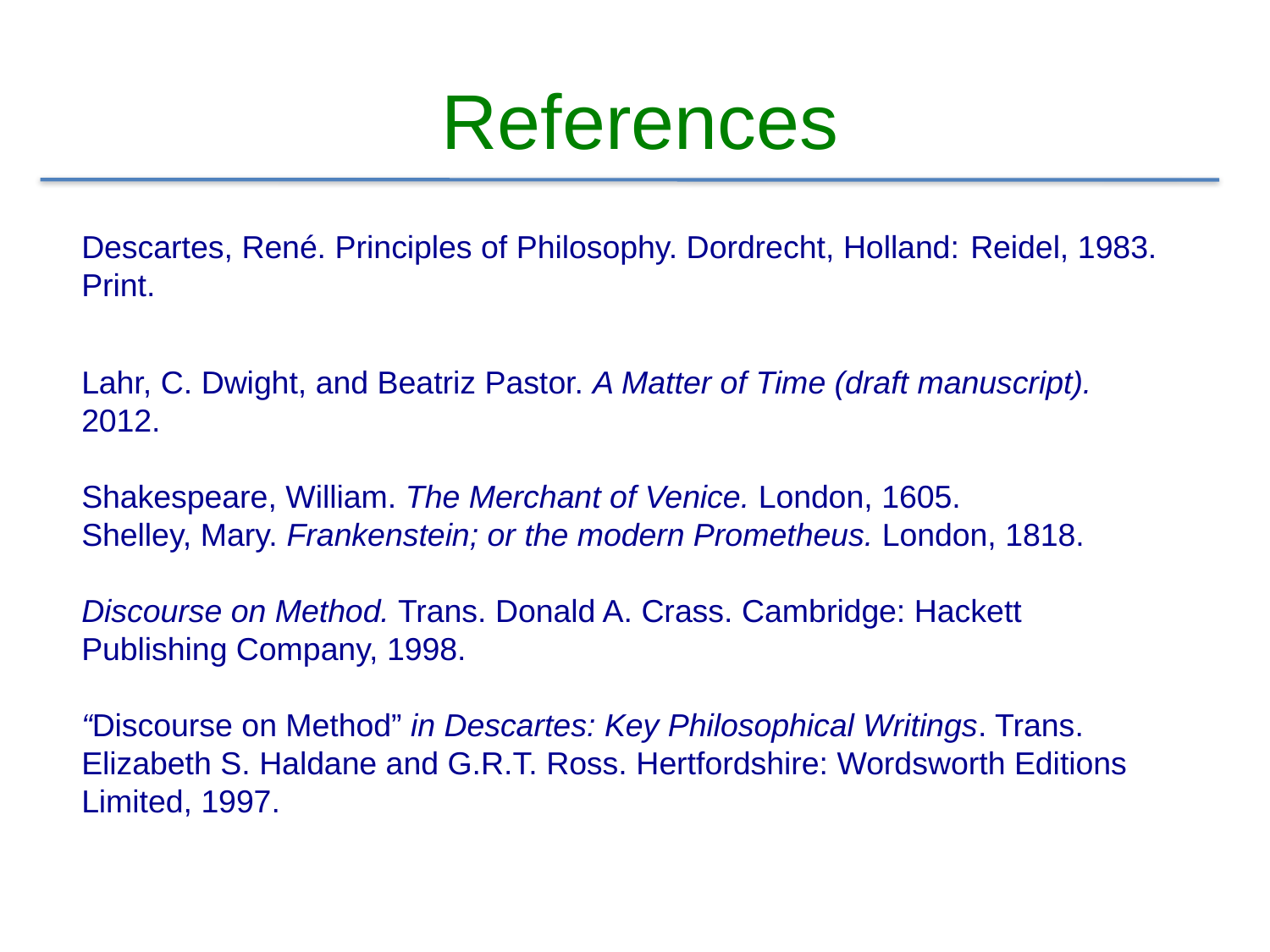

References
Descartes, René. Principles of Philosophy. Dordrecht, Holland: 	Reidel, 1983. Print.

Lahr, C. Dwight, and Beatriz Pastor. A Matter of Time (draft manuscript). 2012.

Shakespeare, William. The Merchant of Venice. London, 1605.
Shelley, Mary. Frankenstein; or the modern Prometheus. London, 1818.

Discourse on Method. Trans. Donald A. Crass. Cambridge: Hackett Publishing Company, 1998.

“Discourse on Method” in Descartes: Key Philosophical Writings. Trans. Elizabeth S. Haldane and G.R.T. Ross. Hertfordshire: Wordsworth Editions Limited, 1997.